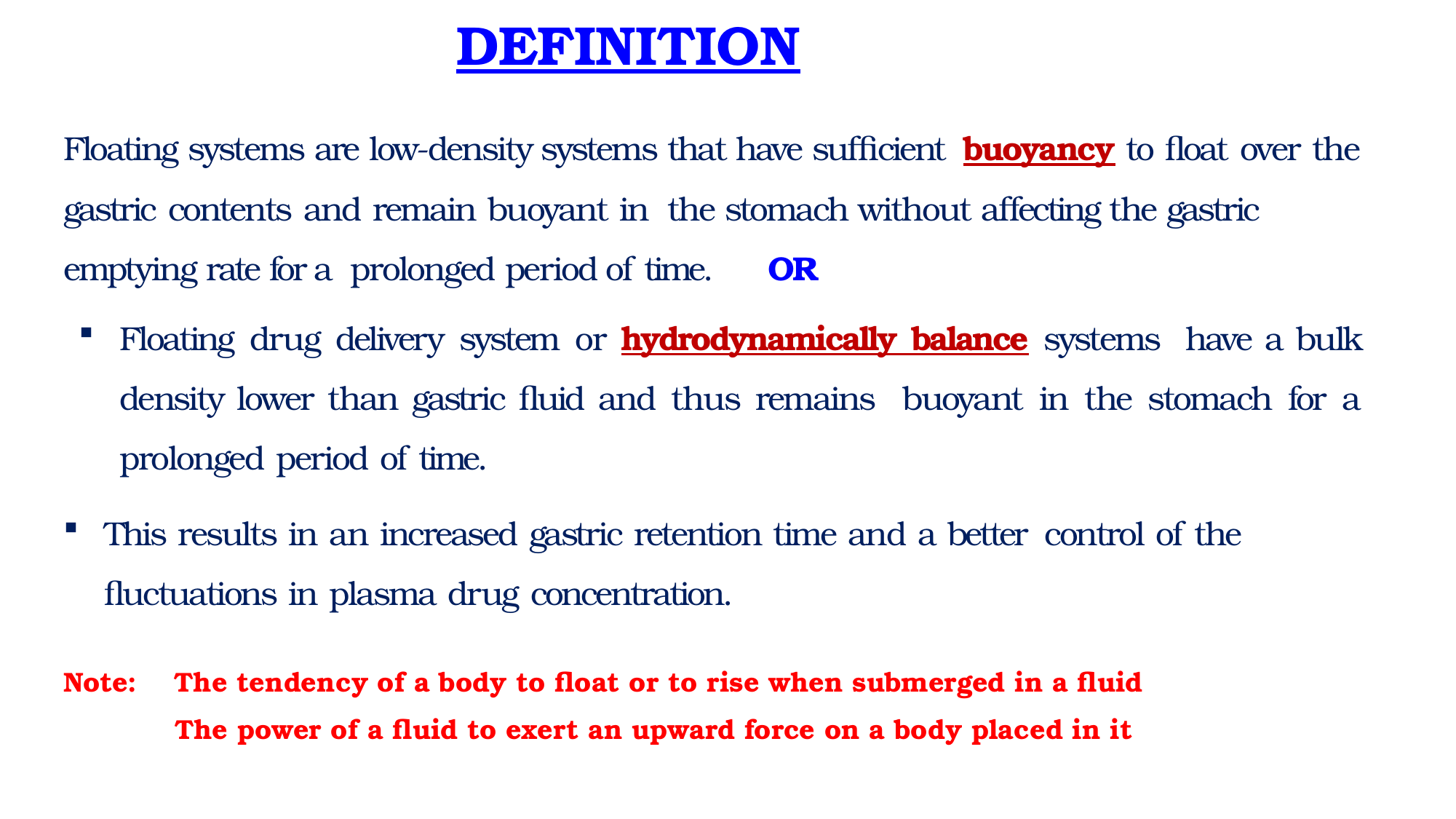

# D E F I N I T I O N
Floating systems are low-density systems that have sufficient  buoyancy to float over the gastric contents and remain buoyant in  the stomach without affecting the gastric emptying rate for a  prolonged period of time.       OR
Floating drug delivery system or hydrodynamically balance systems  have a bulk density lower than gastric fluid and thus remains  buoyant in the stomach for a prolonged period of time.
This results in an increased gastric retention time and a better  control of the fluctuations in plasma drug concentration.

Note:    The tendency of a body to float or to rise when submerged in a fluid
            The power of a fluid to exert an upward force on a body placed in it